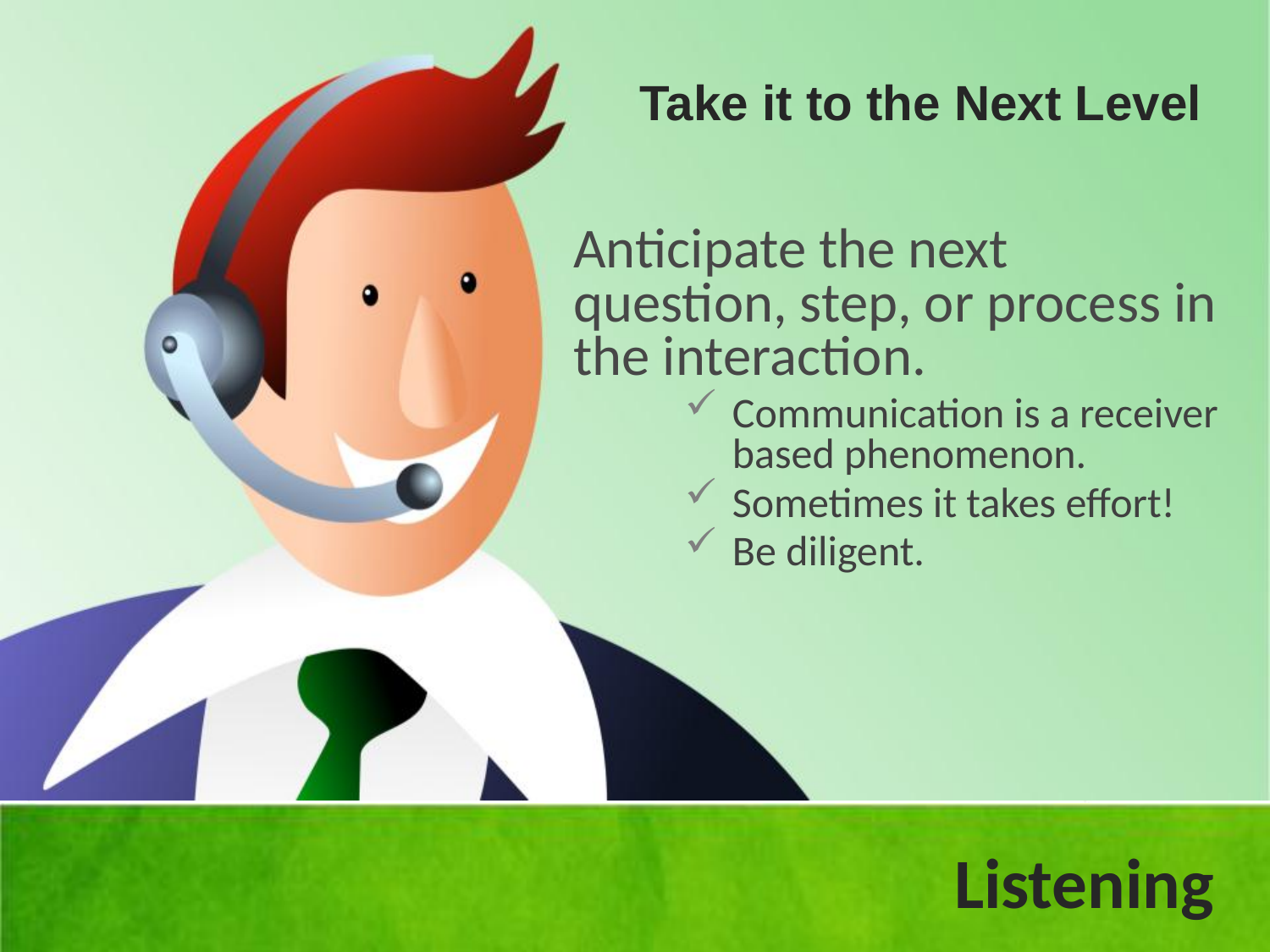

Take it to the Next Level
#
Anticipate the next question, step, or process in the interaction.
Communication is a receiver based phenomenon.
Sometimes it takes effort!
Be diligent.

Listening